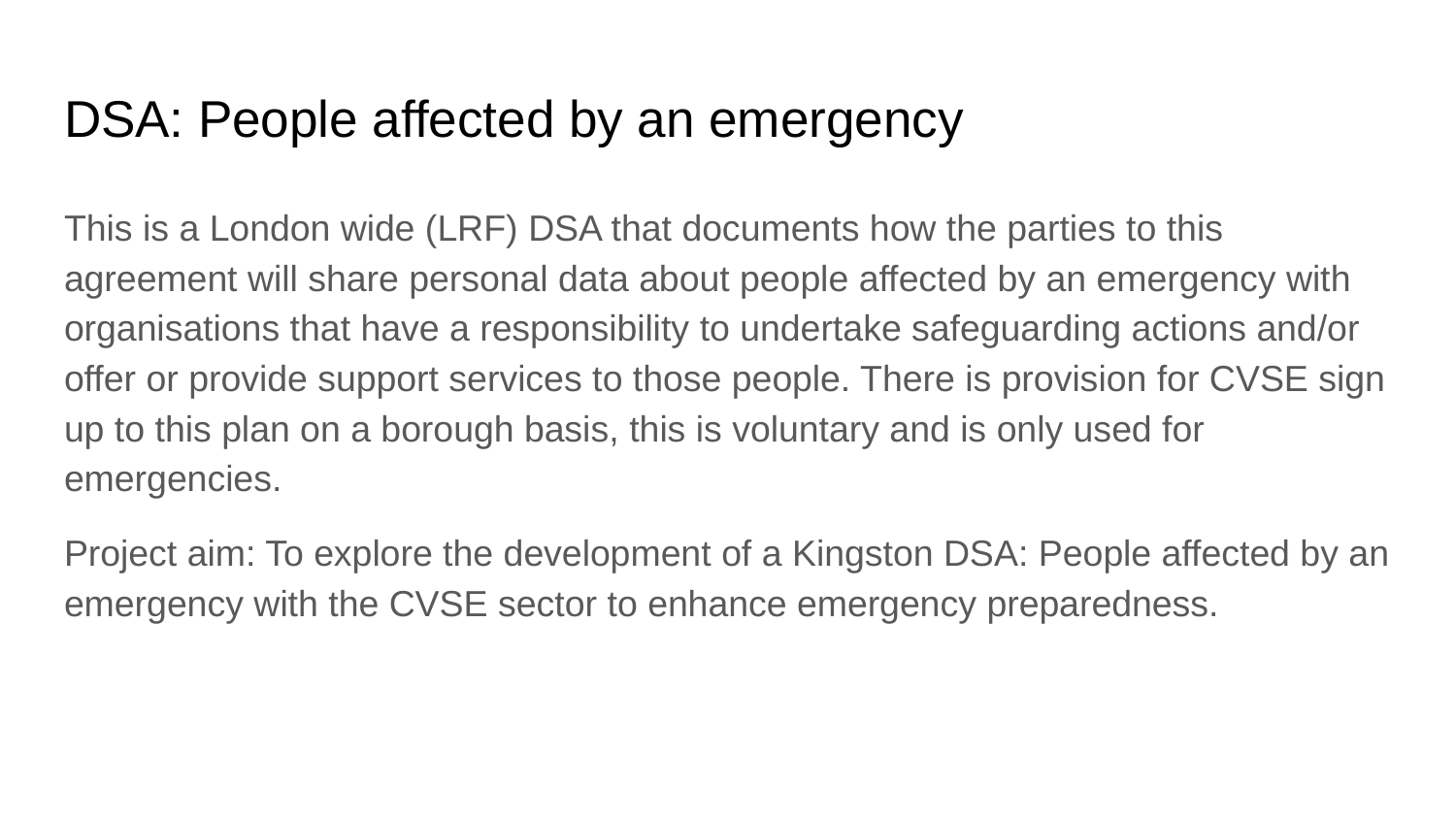

# DSA: People affected by an emergency
This is a London wide (LRF) DSA that documents how the parties to this agreement will share personal data about people affected by an emergency with organisations that have a responsibility to undertake safeguarding actions and/or offer or provide support services to those people. There is provision for CVSE sign up to this plan on a borough basis, this is voluntary and is only used for emergencies.
Project aim: To explore the development of a Kingston DSA: People affected by an emergency with the CVSE sector to enhance emergency preparedness.